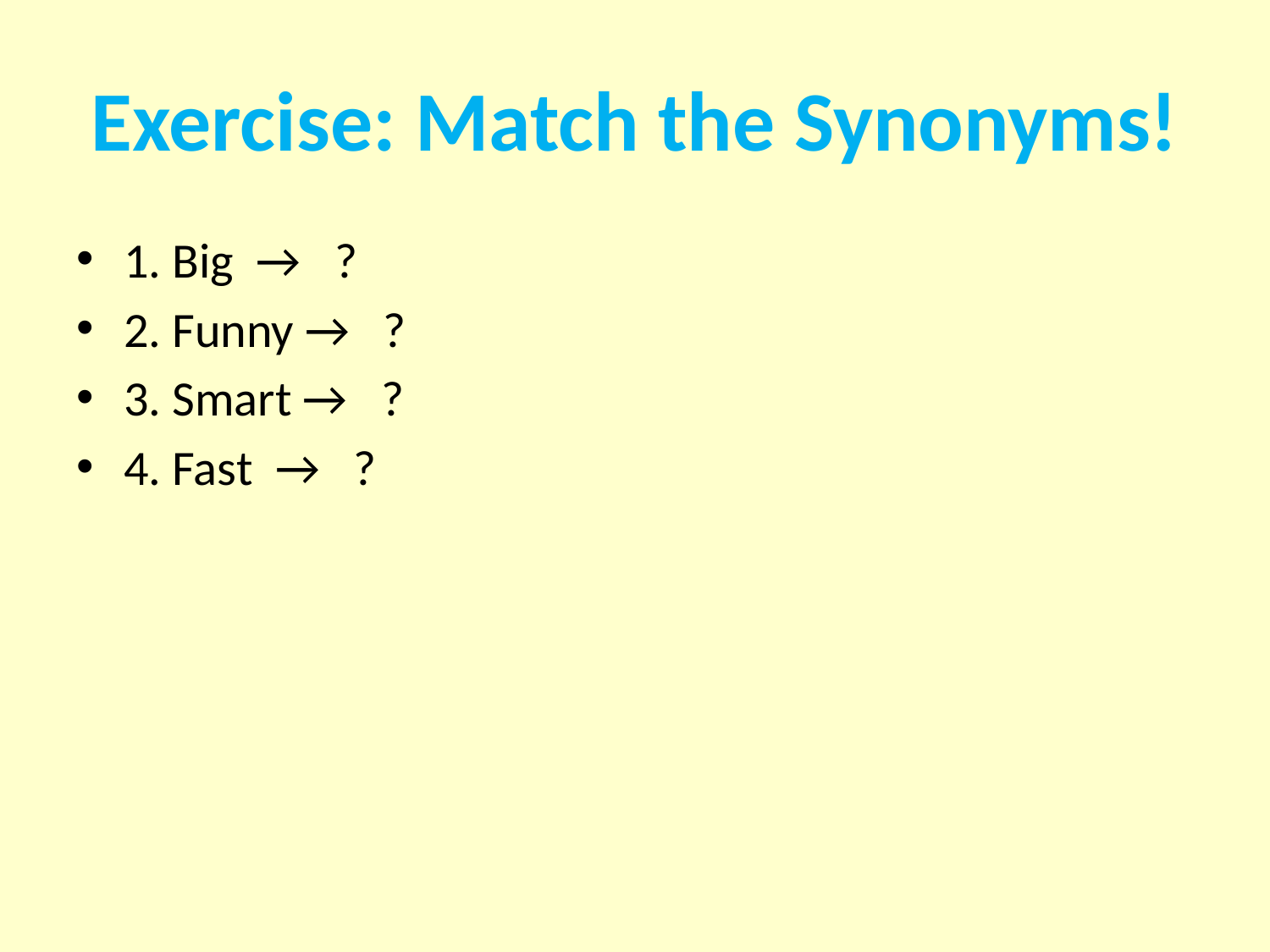

# Exercise: Match the Synonyms!
1. Big  →   ?
2. Funny →   ?
3. Smart →   ?
4. Fast  →   ?